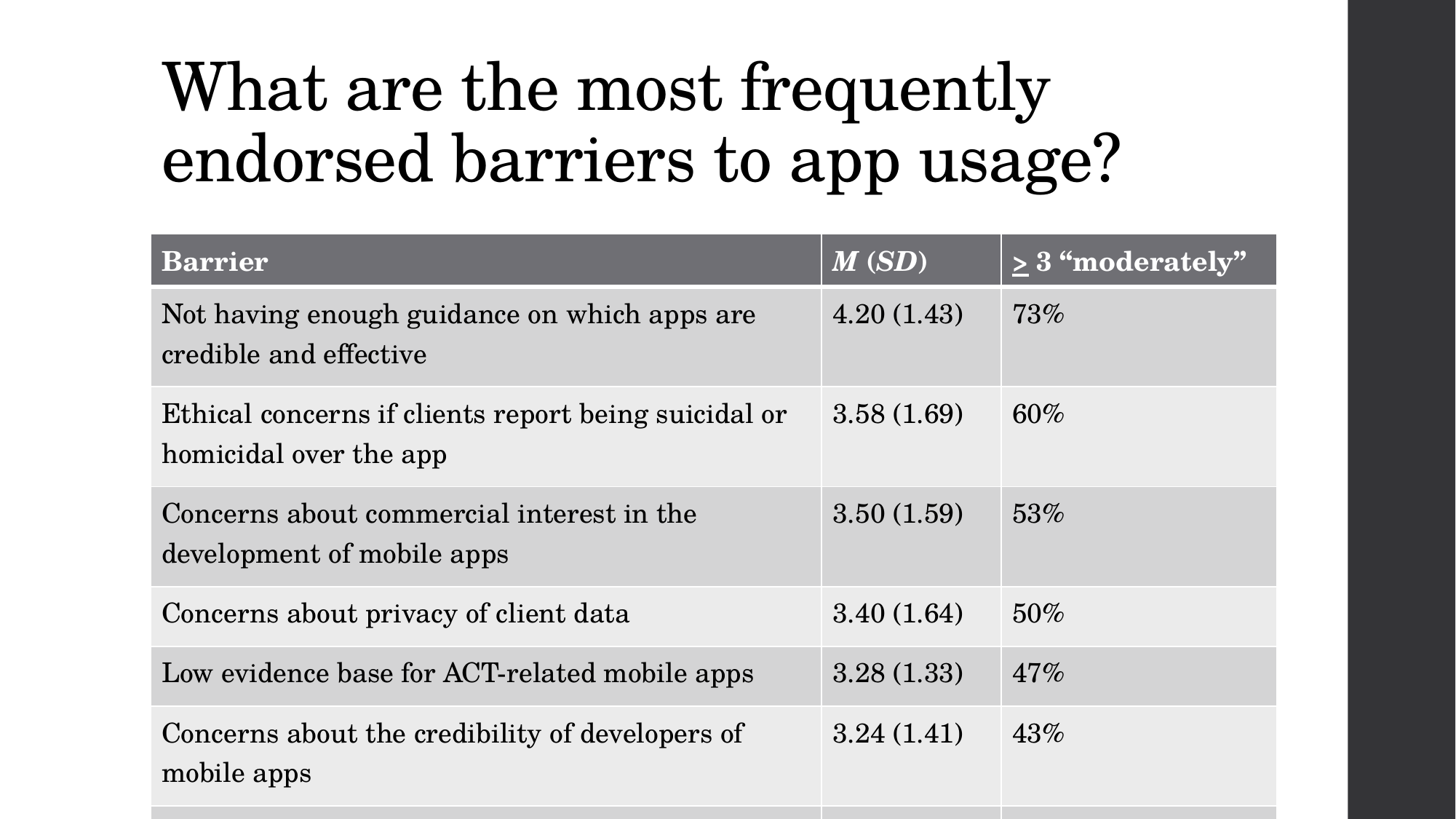

# What are the most frequently endorsed barriers to app usage?
| Barrier | M (SD) | > 3 “moderately” |
| --- | --- | --- |
| Not having enough guidance on which apps are credible and effective | 4.20 (1.43) | 73% |
| Ethical concerns if clients report being suicidal or homicidal over the app | 3.58 (1.69) | 60% |
| Concerns about commercial interest in the development of mobile apps | 3.50 (1.59) | 53% |
| Concerns about privacy of client data | 3.40 (1.64) | 50% |
| Low evidence base for ACT-related mobile apps | 3.28 (1.33) | 47% |
| Concerns about the credibility of developers of mobile apps | 3.24 (1.41) | 43% |
| Concerns that clients would have problems learning how to use mobile apps | 3.12 (1.30) | 43% |